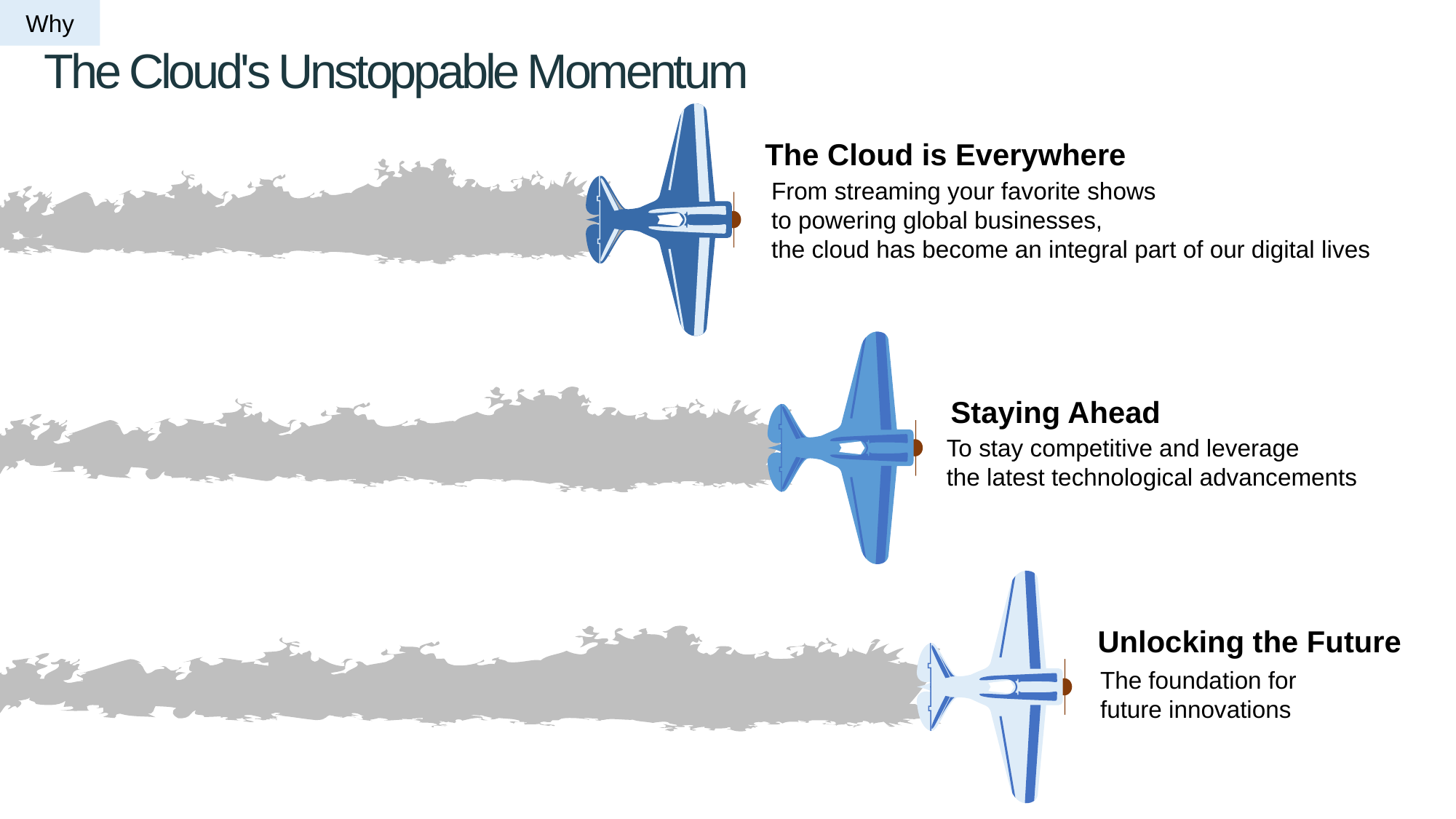

Why
The Cloud is Everywhere:
:
:.

The Cloud's Unstoppable Momentum

The Cloud is Everywhere
From streaming your favorite shows
to powering global businesses,
the cloud has become an integral part of our digital lives

Staying Ahead
To stay competitive and leverage
the latest technological advancements

Unlocking the Future
The foundation for
future innovations